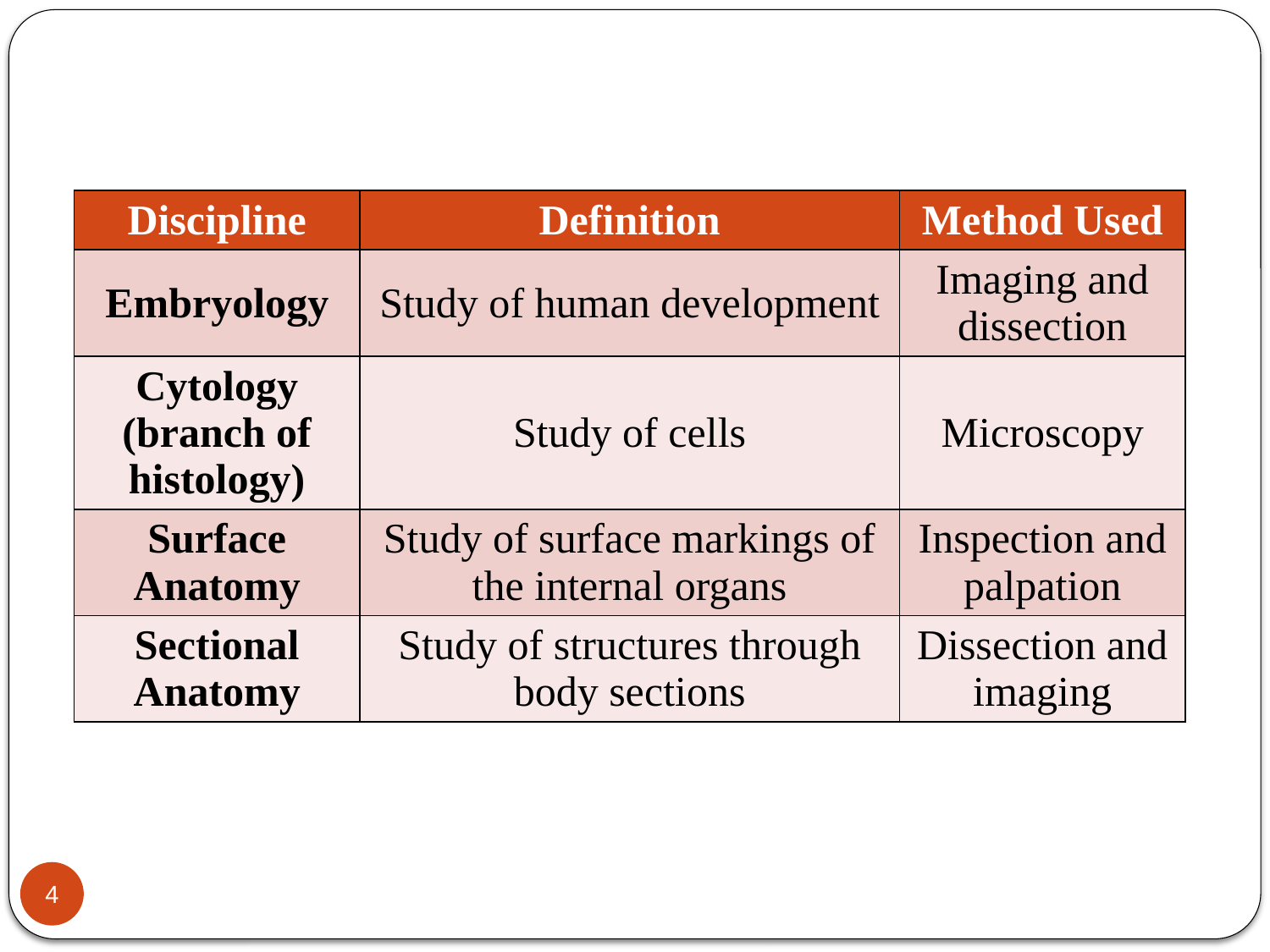

| Discipline | Definition | Method Used |
| --- | --- | --- |
| Embryology | Study of human development | Imaging and dissection |
| Cytology (branch of histology) | Study of cells | Microscopy |
| Surface Anatomy | Study of surface markings of the internal organs | Inspection and palpation |
| Sectional Anatomy | Study of structures through body sections | Dissection and imaging |
4